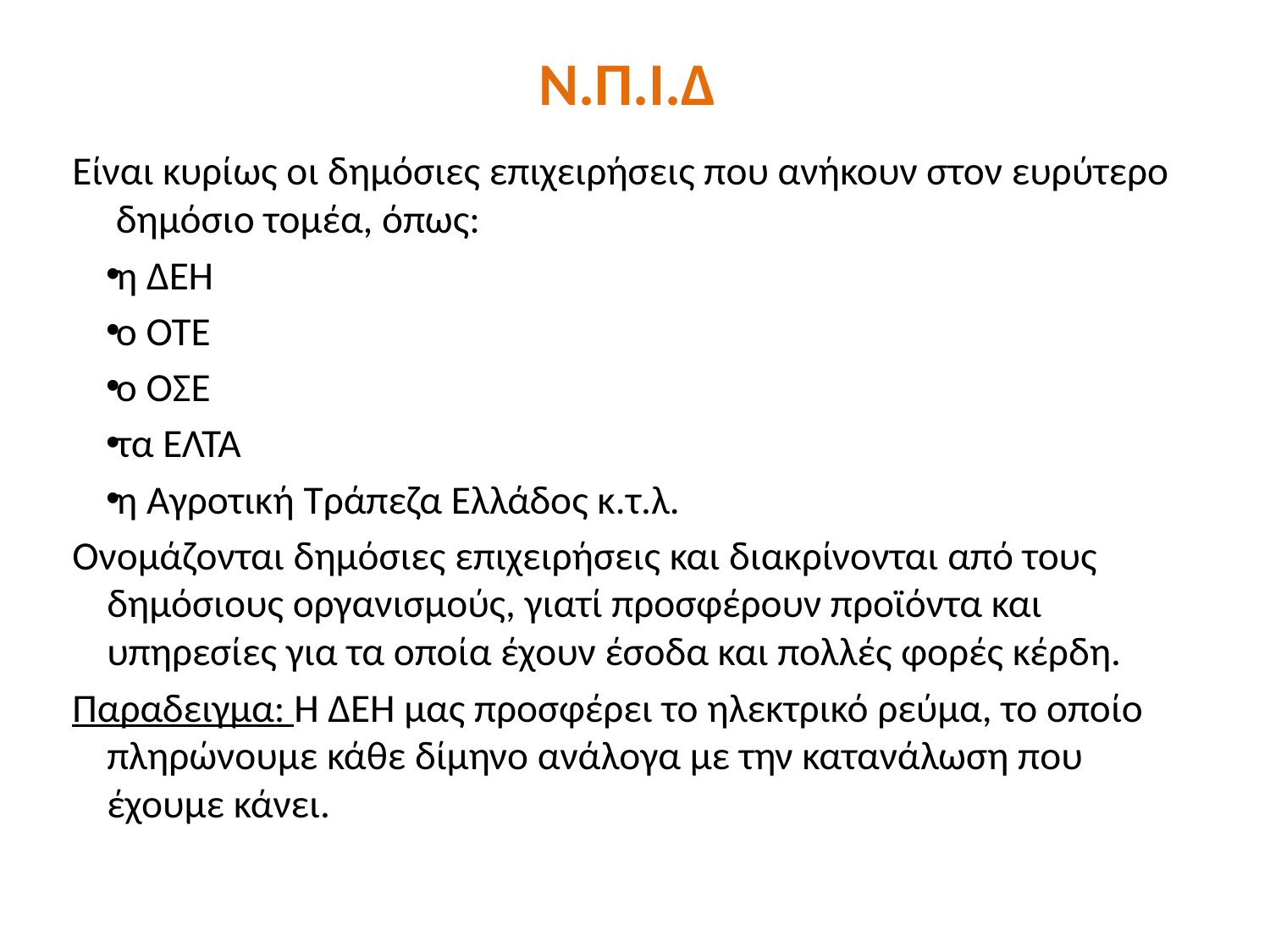

# Ν.Π.Ι.Δ
Είναι κυρίως οι δημόσιες επιχειρήσεις που ανήκουν στον ευρύτερο δημόσιο τομέα, όπως:
η ΔΕΗ
ο ΟΤΕ
ο ΟΣΕ
τα ΕΛΤΑ
η Αγροτική Τράπεζα Ελλάδος κ.τ.λ.
Ονομάζονται δημόσιες επιχειρήσεις και διακρίνονται από τους δημόσιους οργανισμούς, γιατί προσφέρουν προϊόντα και υπηρεσίες για τα οποία έχουν έσοδα και πολλές φορές κέρδη.
Παραδειγμα: Η ΔΕΗ μας προσφέρει το ηλεκτρικό ρεύμα, το οποίο πληρώνουμε κάθε δίμηνο ανάλογα με την κατανάλωση που έχουμε κάνει.